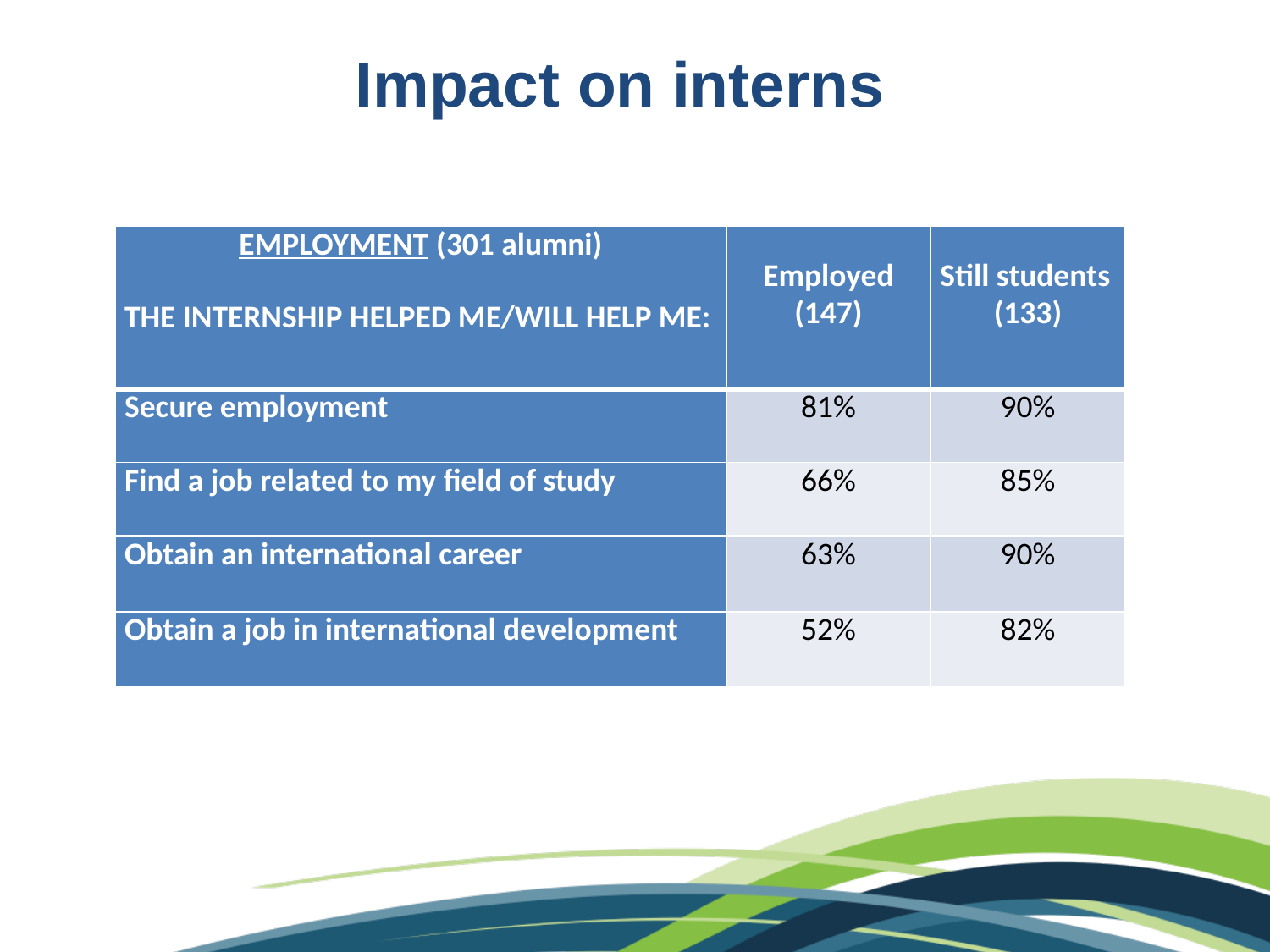

# Impact on interns
| EMPLOYMENT (301 alumni) THE INTERNSHIP HELPED ME/WILL HELP ME: | Employed (147) | Still students (133) |
| --- | --- | --- |
| Secure employment | 81% | 90% |
| Find a job related to my field of study | 66% | 85% |
| Obtain an international career | 63% | 90% |
| Obtain a job in international development | 52% | 82% |